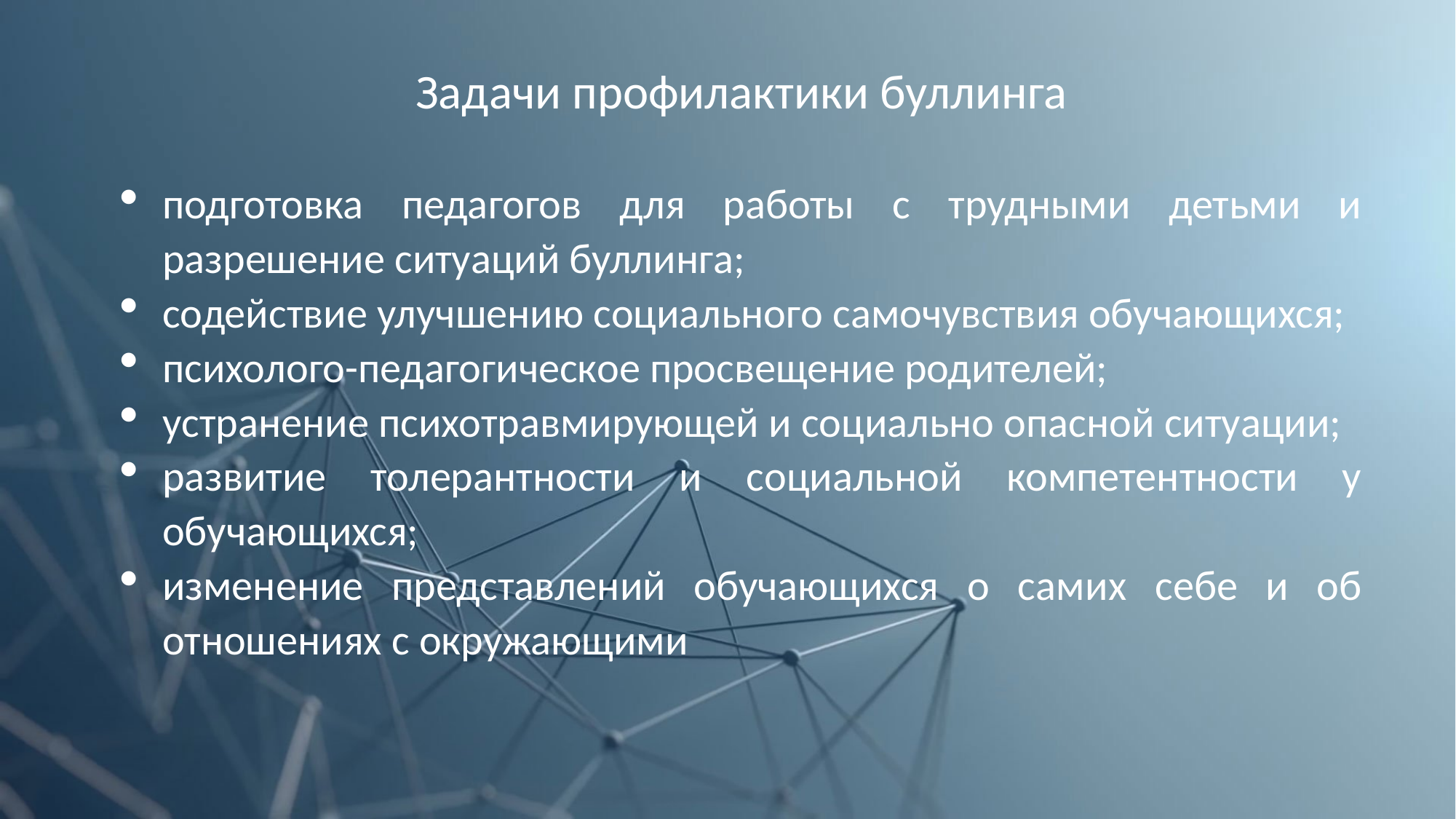

Задачи профилактики буллинга

подготовка педагогов для работы с трудными детьми и разрешение ситуаций буллинга;
содействие улучшению социального самочувствия обучающихся;
психолого-педагогическое просвещение родителей;
устранение психотравмирующей и социально опасной ситуации;
развитие толерантности и социальной компетентности у обучающихся;
изменение представлений обучающихся о самих себе и об отношениях с окружающими